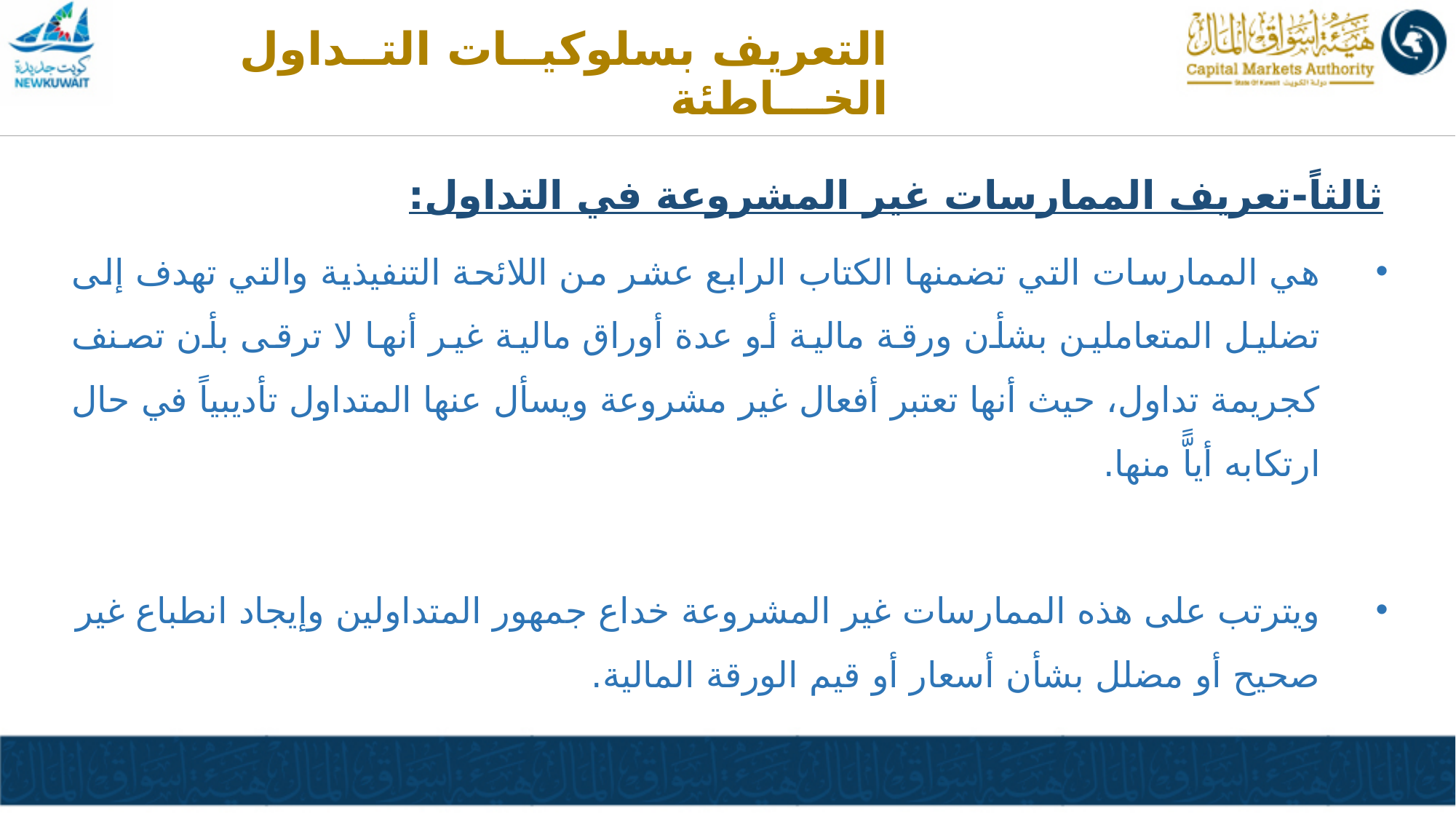

التعريف بسلوكيــات التــداول الخـــاطئة
ثالثاً-تعريف الممارسات غير المشروعة في التداول:
هي الممارسات التي تضمنها الكتاب الرابع عشر من اللائحة التنفيذية والتي تهدف إلى تضليل المتعاملين بشأن ورقة مالية أو عدة أوراق مالية غير أنها لا ترقى بأن تصنف كجريمة تداول، حيث أنها تعتبر أفعال غير مشروعة ويسأل عنها المتداول تأديبياً في حال ارتكابه أياًّ منها.

ويترتب على هذه الممارسات غير المشروعة خداع جمهور المتداولين وإيجاد انطباع غير صحيح أو مضلل بشأن أسعار أو قيم الورقة المالية.